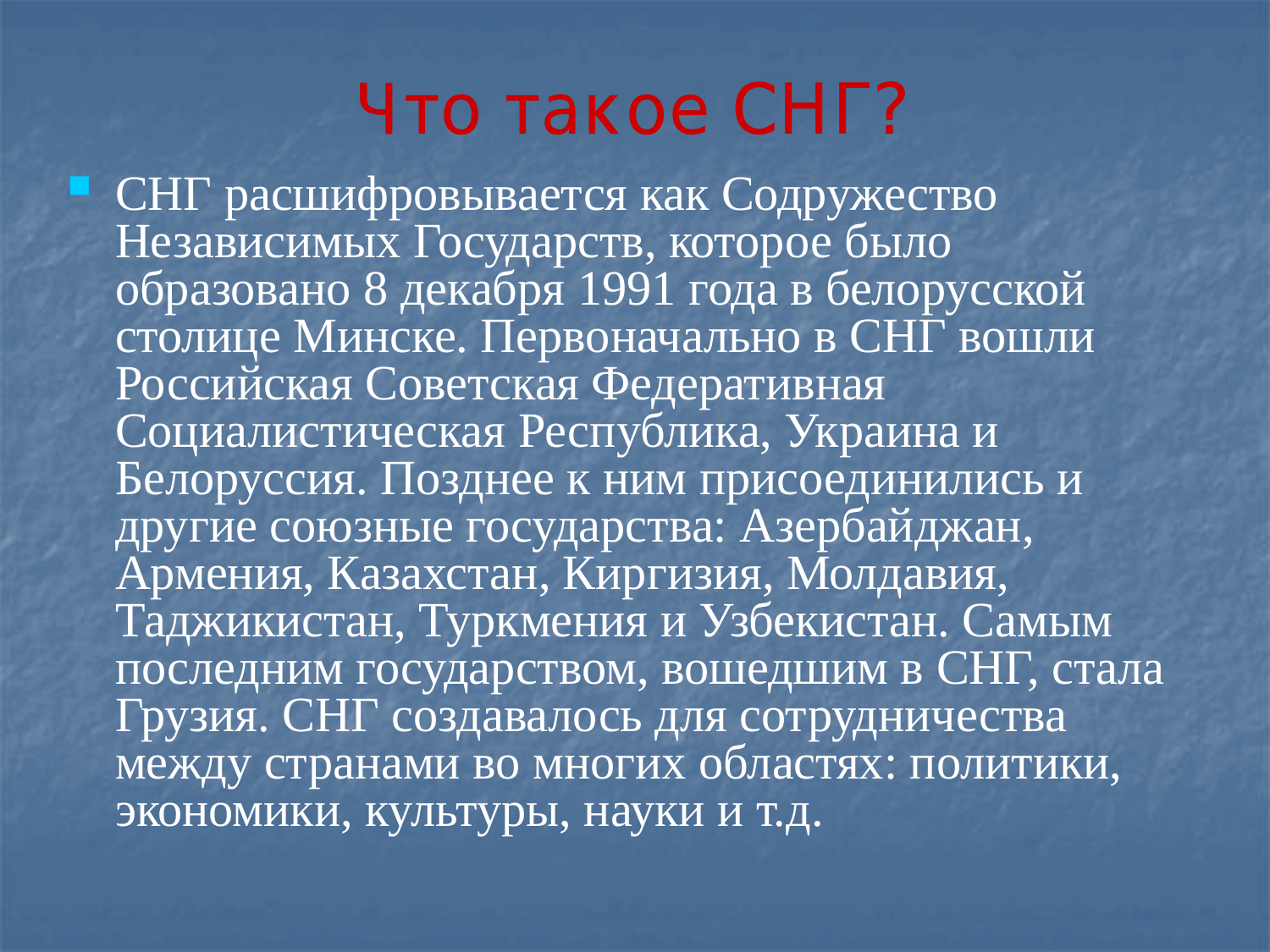

# Что такое СНГ?
СНГ расшифровывается как Содружество Независимых Государств, которое было образовано 8 декабря 1991 года в белорусской столице Минске. Первоначально в СНГ вошли Российская Советская Федеративная Социалистическая Республика, Украина и Белоруссия. Позднее к ним присоединились и другие союзные государства: Азербайджан, Армения, Казахстан, Киргизия, Молдавия, Таджикистан, Туркмения и Узбекистан. Самым последним государством, вошедшим в СНГ, стала Грузия. СНГ создавалось для сотрудничества между странами во многих областях: политики, экономики, культуры, науки и т.д.